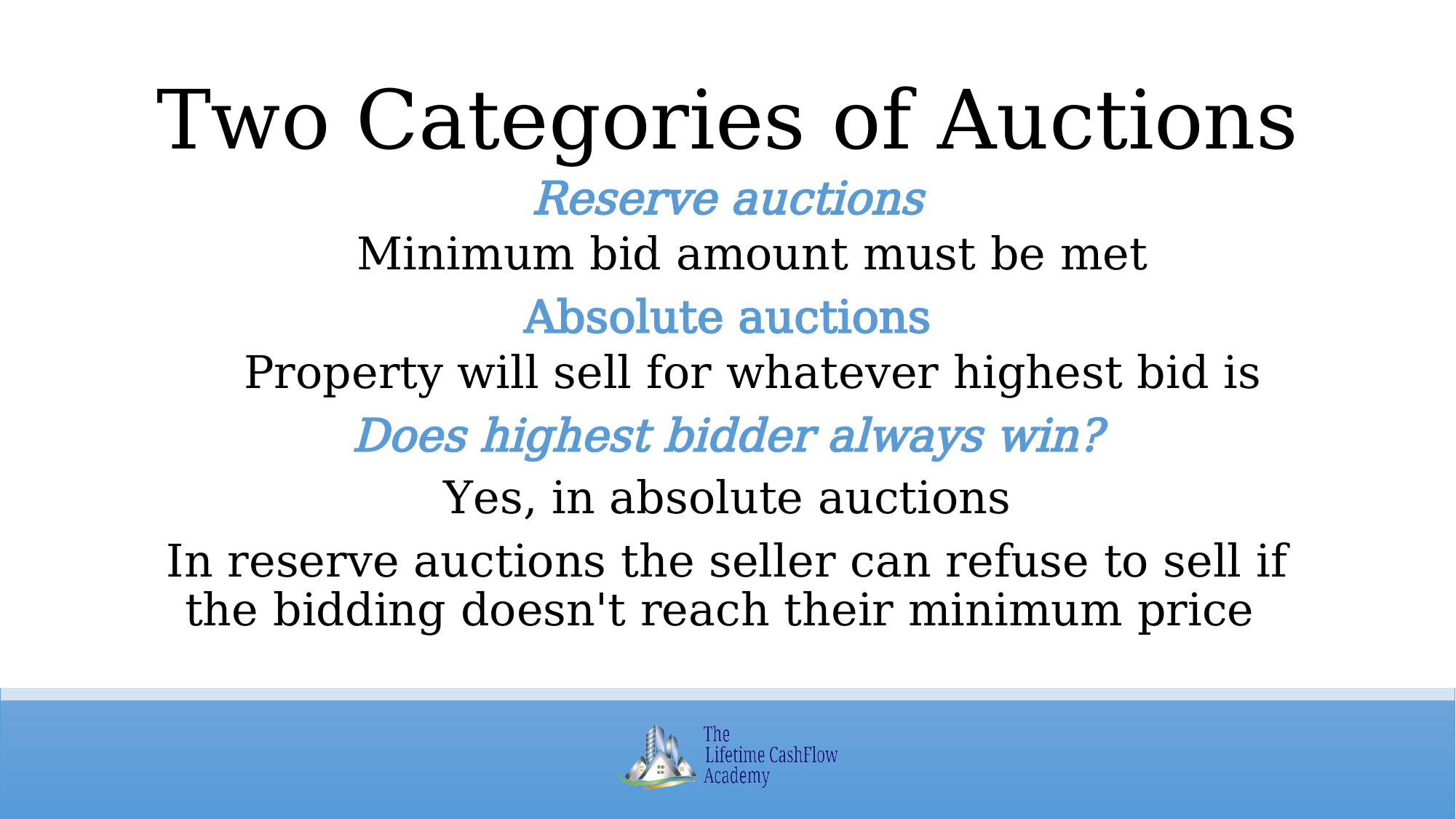

# Two Categories of Auctions
Reserve auctions
Minimum bid amount must be met
Absolute auctions
Property will sell for whatever highest bid is
Does highest bidder always win?
Yes, in absolute auctions
In reserve auctions the seller can refuse to sell if the bidding doesn't reach their minimum price